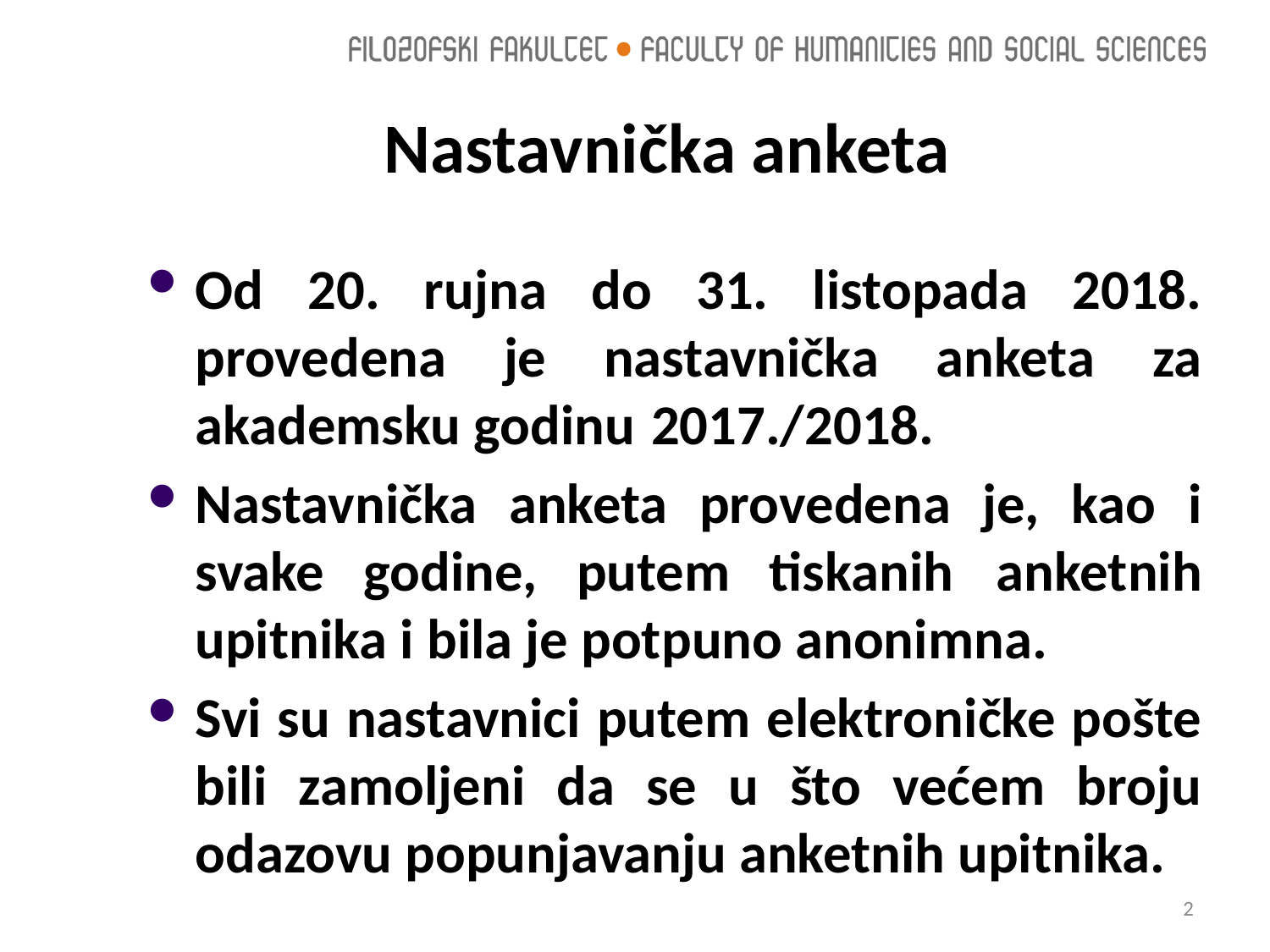

Nastavnička anketa

Od 20. rujna do 31. listopada 2018. provedena je nastavnička anketa za akademsku godinu 2017./2018.
Nastavnička anketa provedena je, kao i svake godine, putem tiskanih anketnih upitnika i bila je potpuno anonimna.
Svi su nastavnici putem elektroničke pošte bili zamoljeni da se u što većem broju odazovu popunjavanju anketnih upitnika.

2